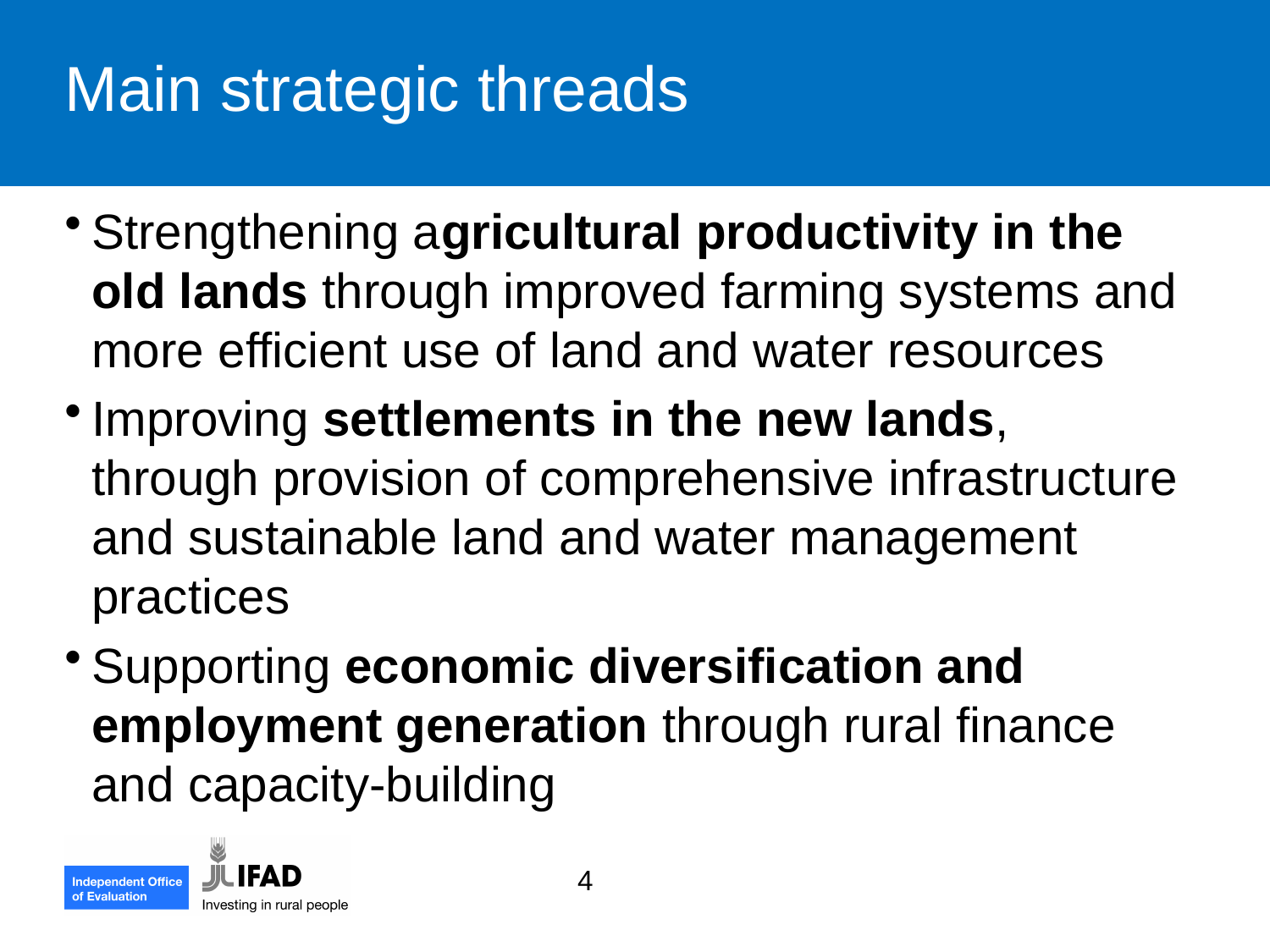

Main strategic threads
Strengthening agricultural productivity in the old lands through improved farming systems and more efficient use of land and water resources
Improving settlements in the new lands, through provision of comprehensive infrastructure and sustainable land and water management practices
Supporting economic diversification and employment generation through rural finance and capacity-building